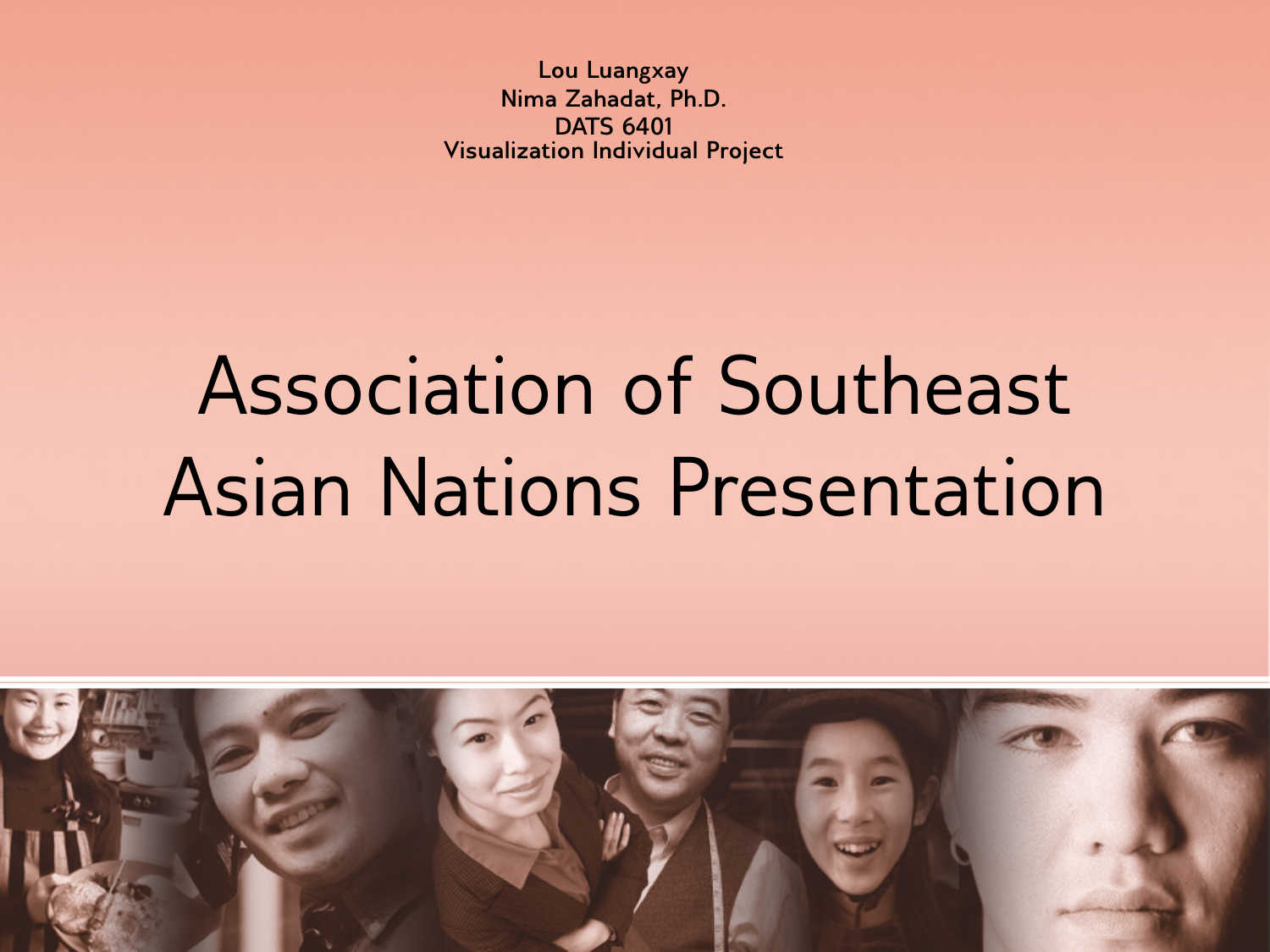

Lou Luangxay
Nima Zahadat, Ph.D.
DATS 6401
Visualization Individual Project
# Association of Southeast Asian Nations Presentation